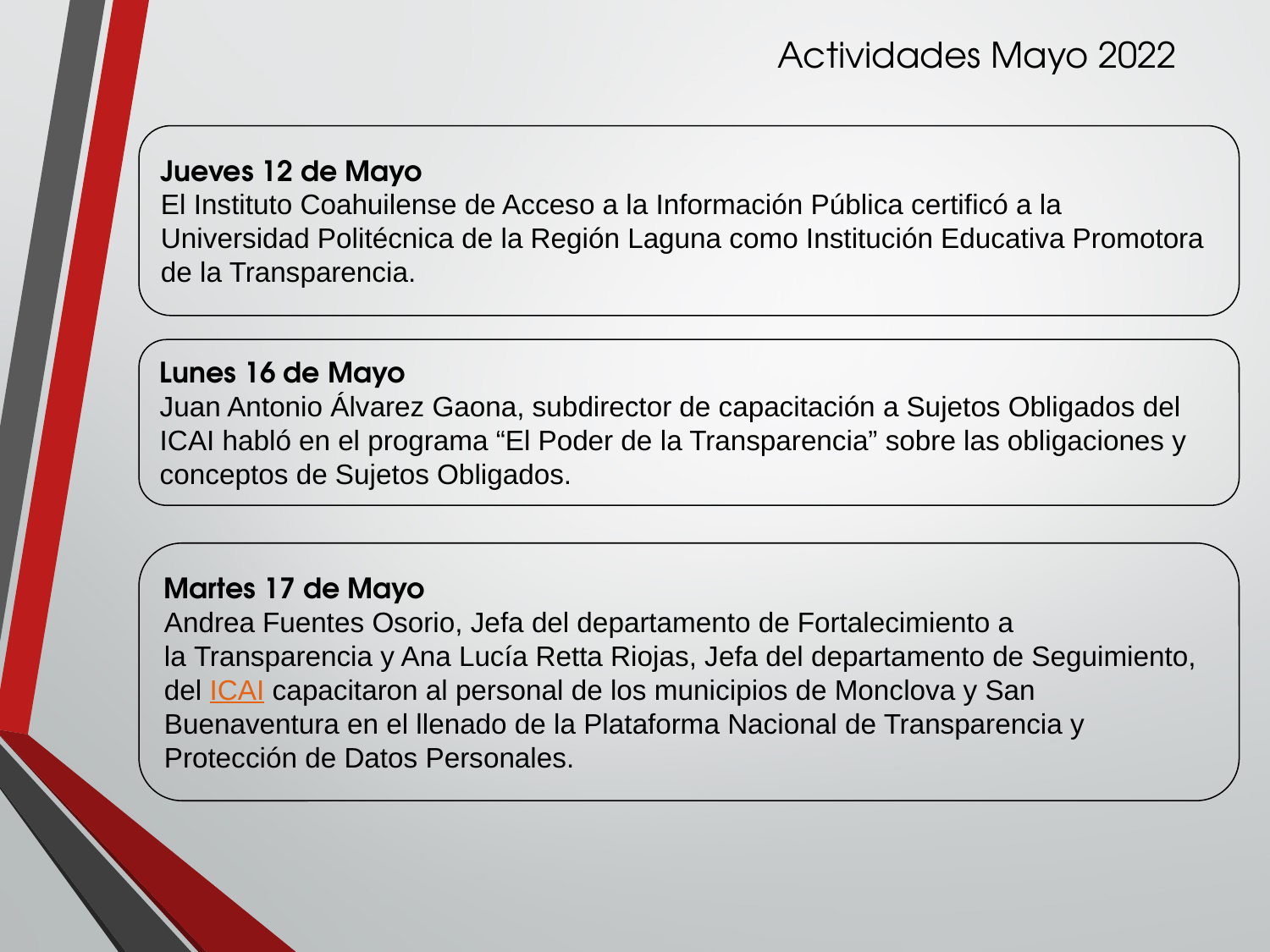

Actividades Mayo 2022

Jueves 12 de Mayo
El Instituto Coahuilense de Acceso a la Información Pública certificó a la Universidad Politécnica de la Región Laguna como Institución Educativa Promotora de la Transparencia.
Lunes 16 de Mayo
Juan Antonio Álvarez Gaona, subdirector de capacitación a Sujetos Obligados del ICAI habló en el programa “El Poder de la Transparencia” sobre las obligaciones y conceptos de Sujetos Obligados.
Martes 17 de Mayo
Andrea Fuentes Osorio, Jefa del departamento de Fortalecimiento a la Transparencia y Ana Lucía Retta Riojas, Jefa del departamento de Seguimiento, del ICAI capacitaron al personal de los municipios de Monclova y San Buenaventura en el llenado de la Plataforma Nacional de Transparencia y Protección de Datos Personales.